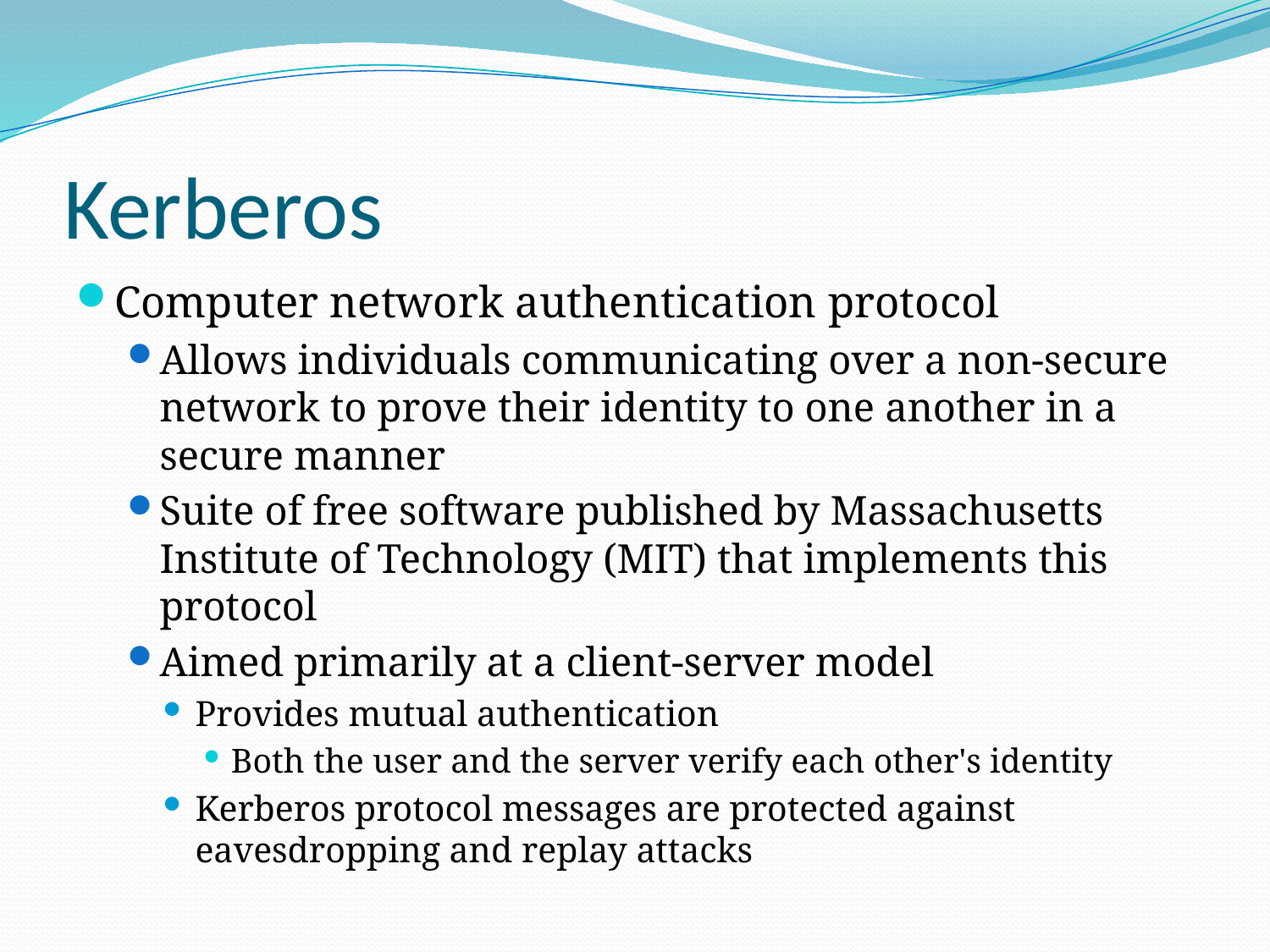

# Kerberos
Computer network authentication protocol
Allows individuals communicating over a non-secure network to prove their identity to one another in a secure manner
Suite of free software published by Massachusetts Institute of Technology (MIT) that implements this protocol
Aimed primarily at a client-server model
Provides mutual authentication
Both the user and the server verify each other's identity
Kerberos protocol messages are protected against eavesdropping and replay attacks